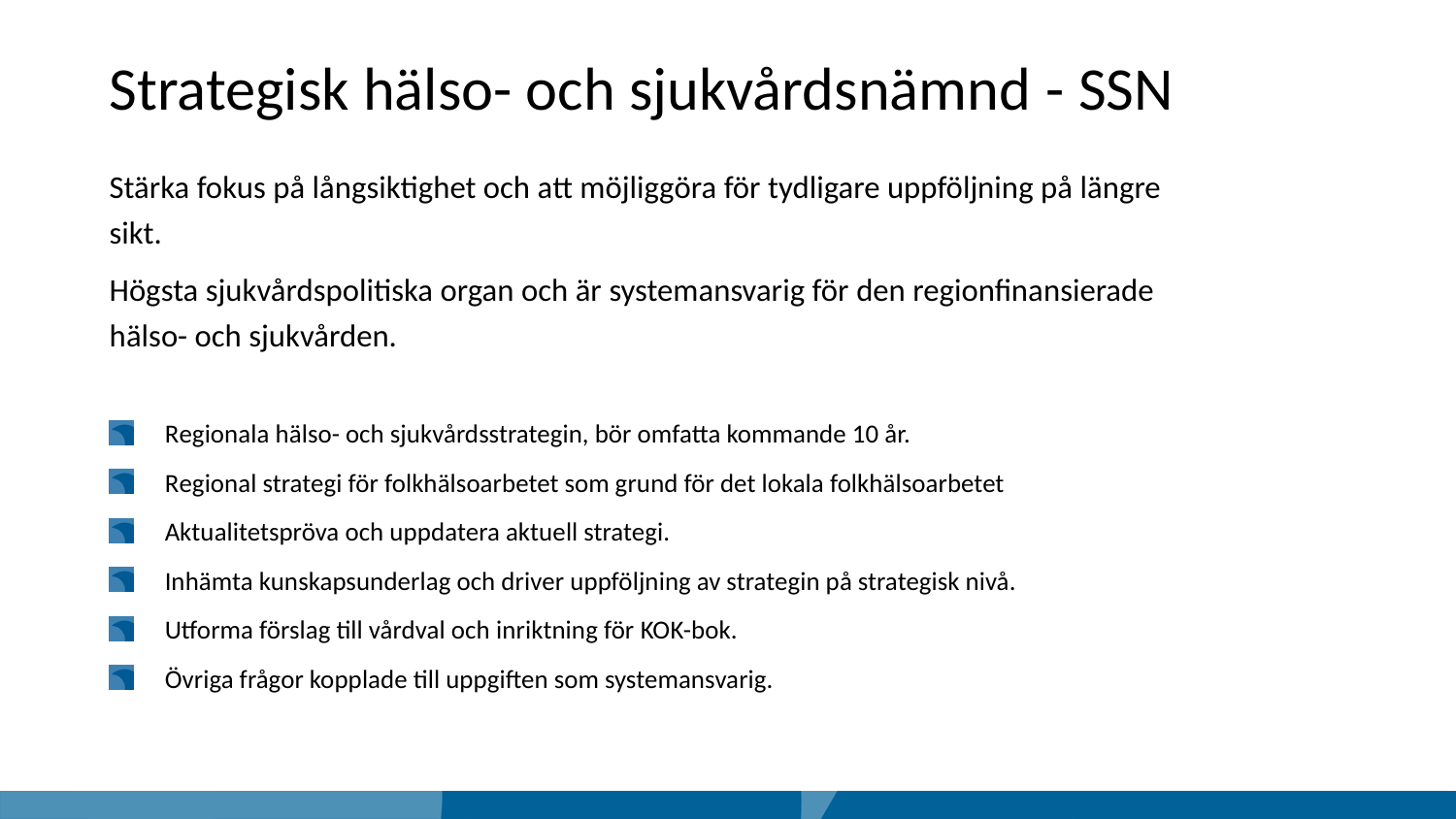

# Strategisk hälso- och sjukvårdsnämnd - SSN
Stärka fokus på långsiktighet och att möjliggöra för tydligare uppföljning på längre sikt.
Högsta sjukvårdspolitiska organ och är systemansvarig för den regionfinansierade hälso- och sjukvården.
Regionala hälso- och sjukvårdsstrategin, bör omfatta kommande 10 år.
Regional strategi för folkhälsoarbetet som grund för det lokala folkhälsoarbetet
Aktualitetspröva och uppdatera aktuell strategi.
Inhämta kunskapsunderlag och driver uppföljning av strategin på strategisk nivå.
Utforma förslag till vårdval och inriktning för KOK-bok.
Övriga frågor kopplade till uppgiften som systemansvarig.